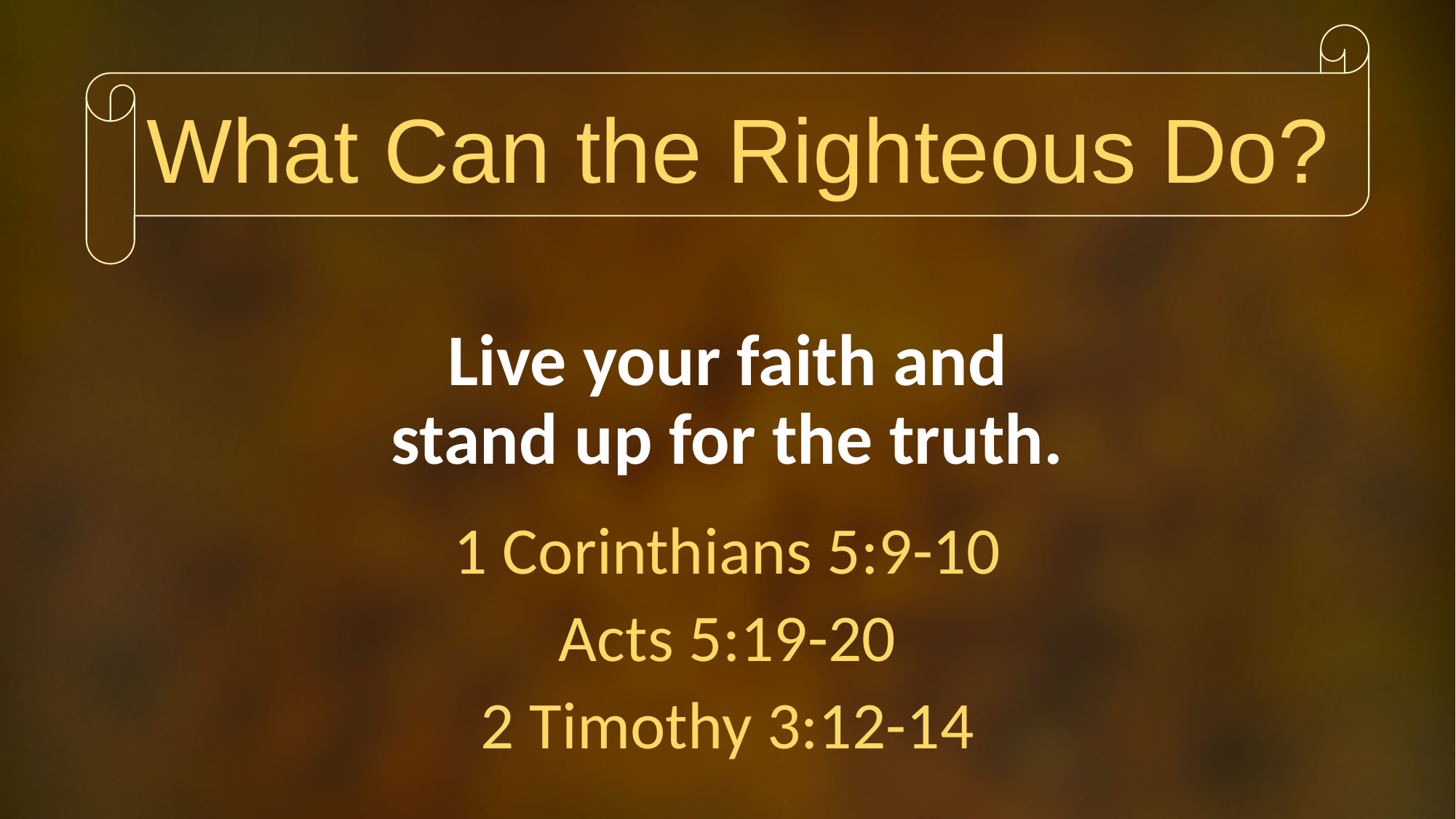

# What Can the Righteous Do?
Live your faith and
stand up for the truth.
1 Corinthians 5:9-10
Acts 5:19-20
2 Timothy 3:12-14